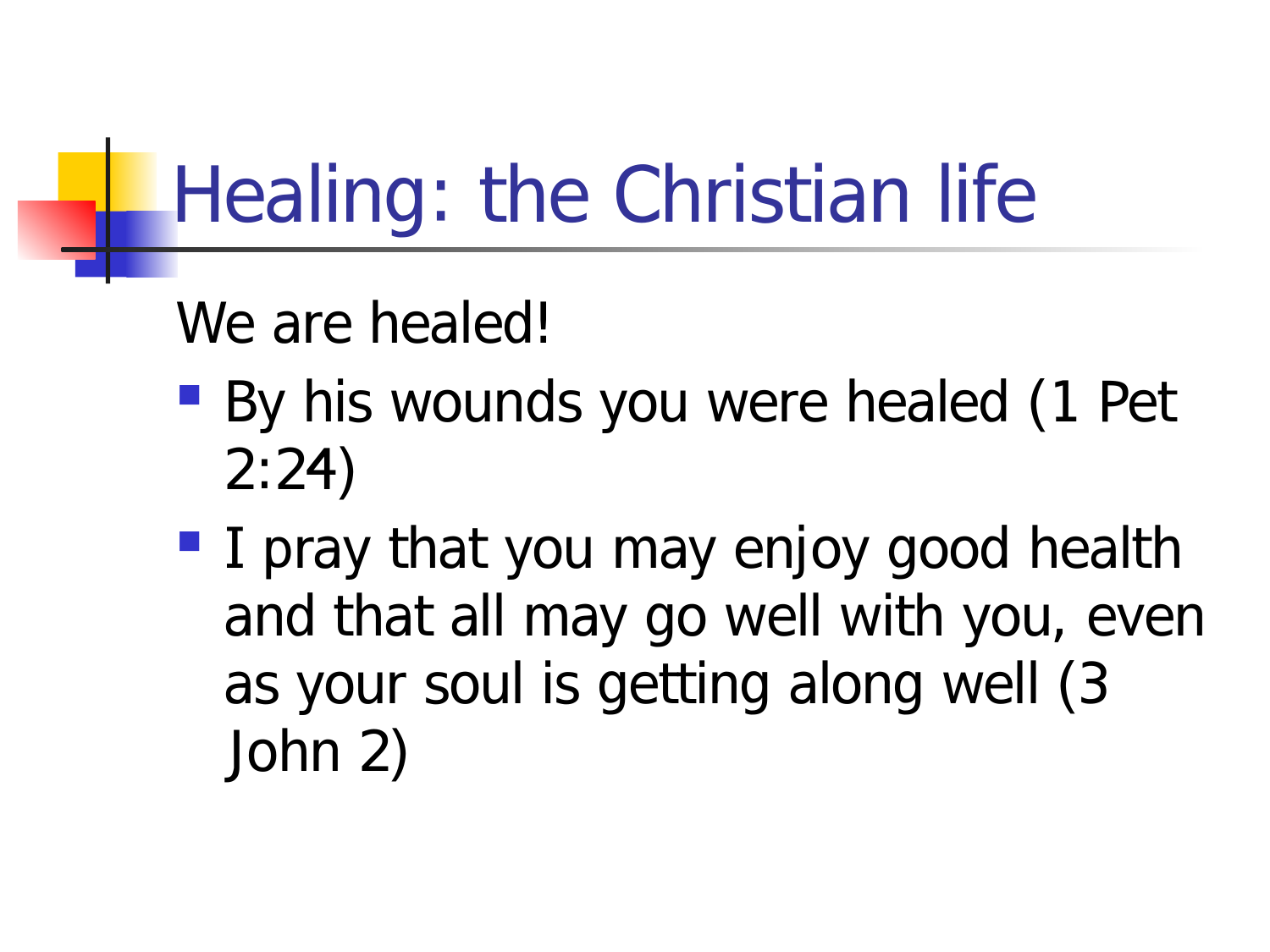

# Healing: the Christian life
We are healed!
By his wounds you were healed (1 Pet 2:24)
I pray that you may enjoy good health and that all may go well with you, even as your soul is getting along well (3 John 2)